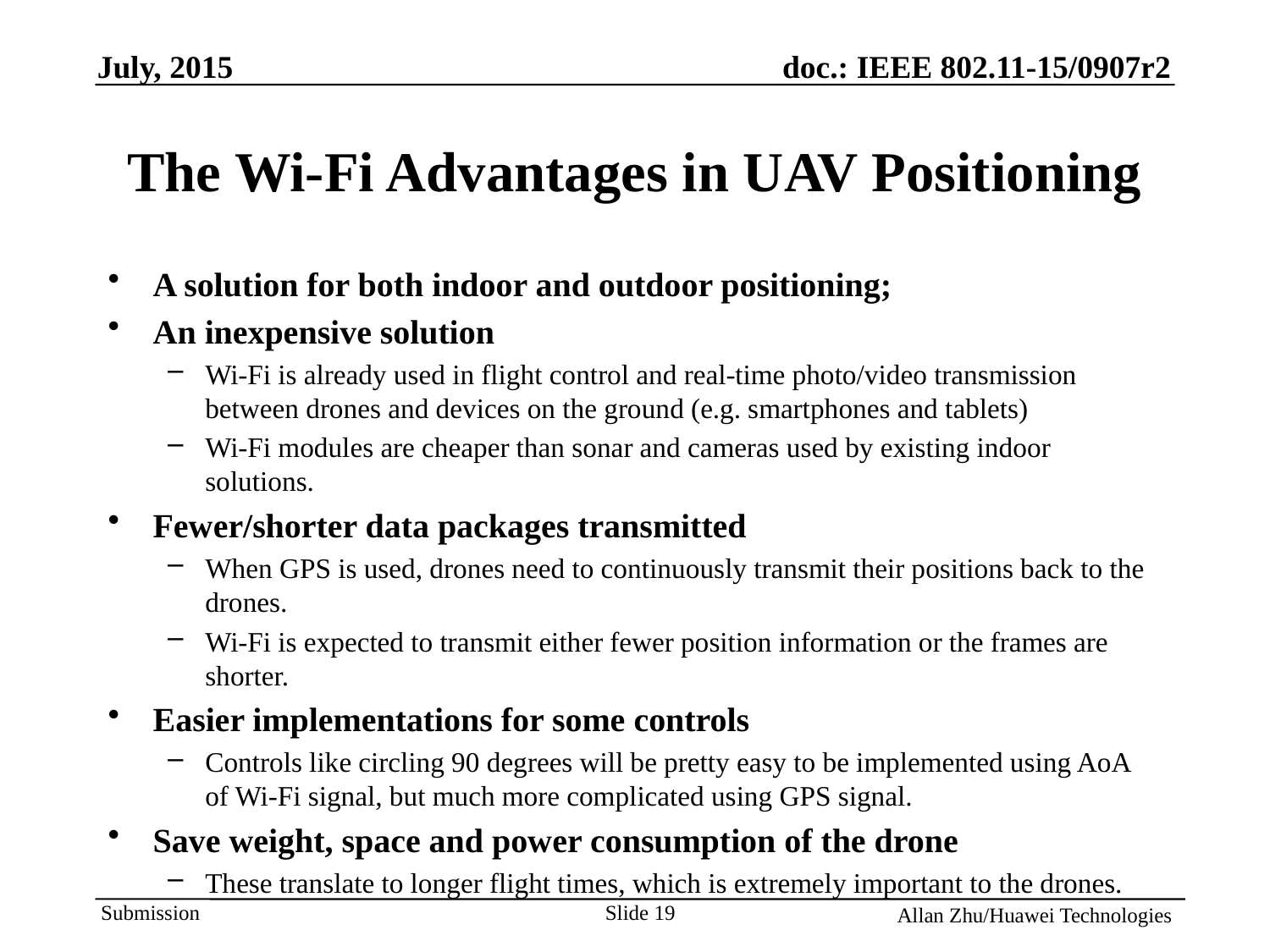

# The Wi-Fi Advantages in UAV Positioning
A solution for both indoor and outdoor positioning;
An inexpensive solution
Wi-Fi is already used in flight control and real-time photo/video transmission between drones and devices on the ground (e.g. smartphones and tablets)
Wi-Fi modules are cheaper than sonar and cameras used by existing indoor solutions.
Fewer/shorter data packages transmitted
When GPS is used, drones need to continuously transmit their positions back to the drones.
Wi-Fi is expected to transmit either fewer position information or the frames are shorter.
Easier implementations for some controls
Controls like circling 90 degrees will be pretty easy to be implemented using AoA of Wi-Fi signal, but much more complicated using GPS signal.
Save weight, space and power consumption of the drone
These translate to longer flight times, which is extremely important to the drones.

Slide 19
Allan Zhu/Huawei Technologies